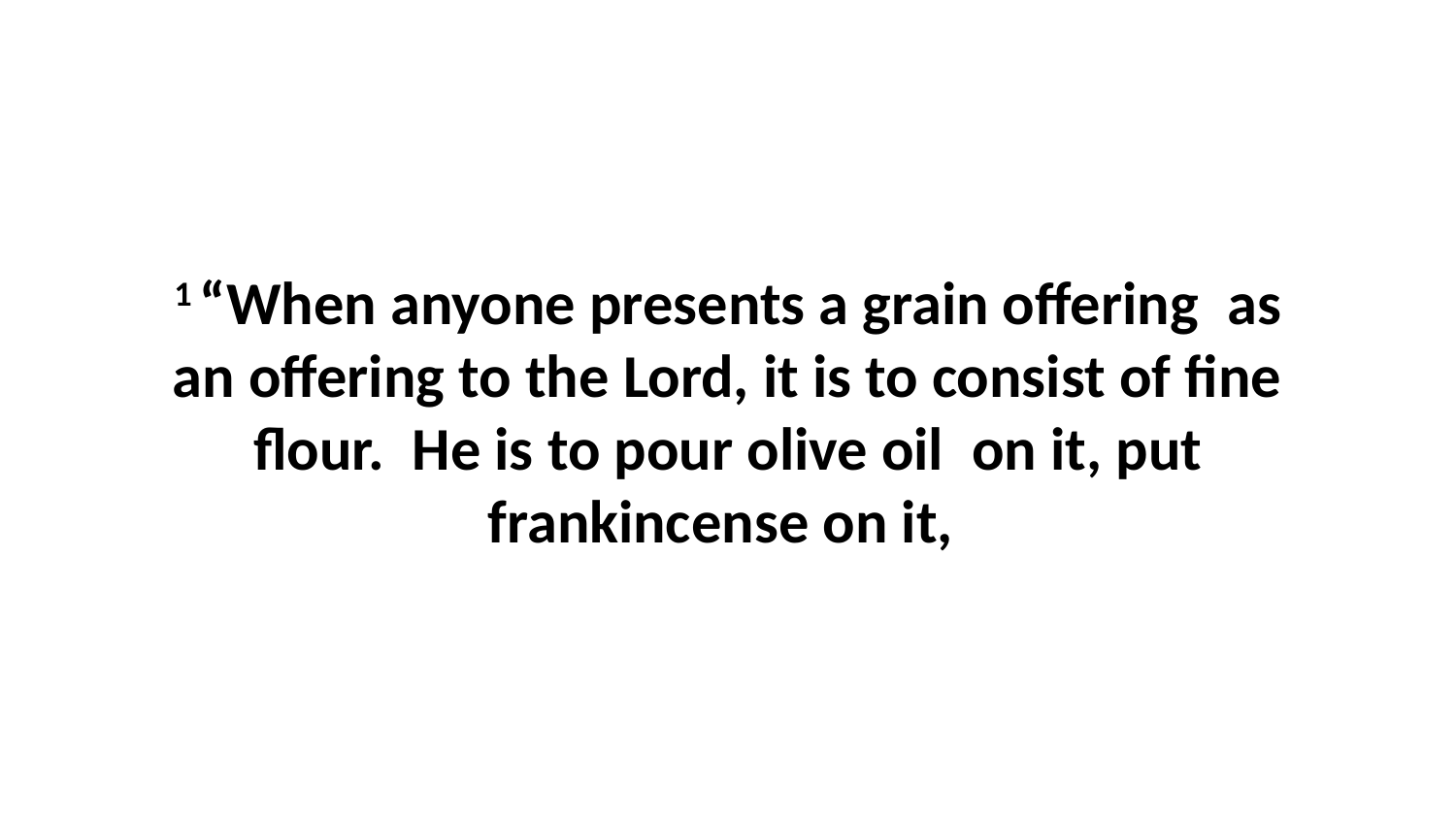

1 “When anyone presents a grain offering  as an offering to the Lord, it is to consist of fine flour.  He is to pour olive oil  on it, put frankincense on it,